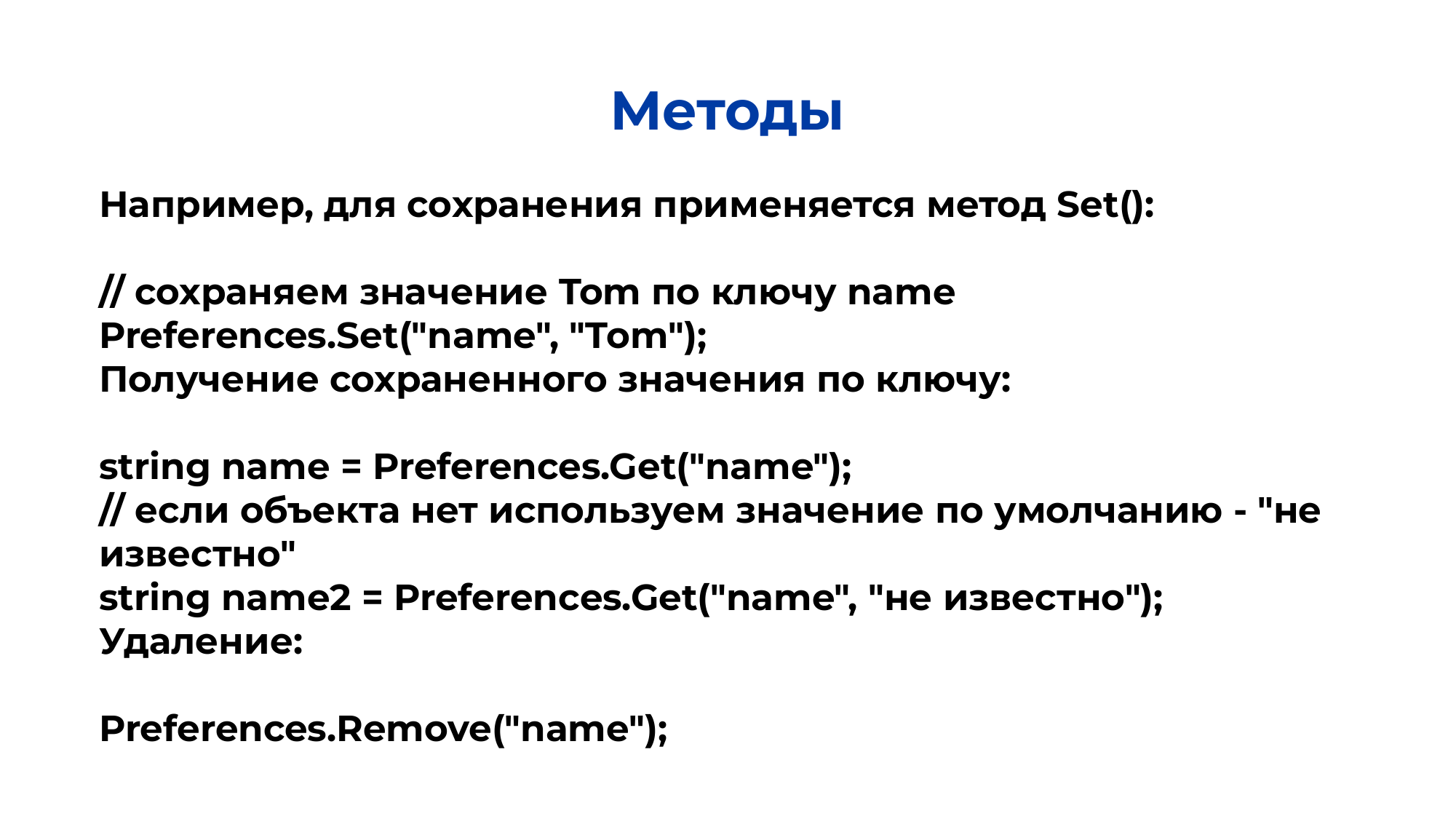

# Методы
Например, для сохранения применяется метод Set():

// сохраняем значение Tom по ключу name
Preferences.Set("name", "Tom");
Получение сохраненного значения по ключу:

string name = Preferences.Get("name");
// если объекта нет используем значение по умолчанию - "не известно"
string name2 = Preferences.Get("name", "не известно");
Удаление:

Preferences.Remove("name");